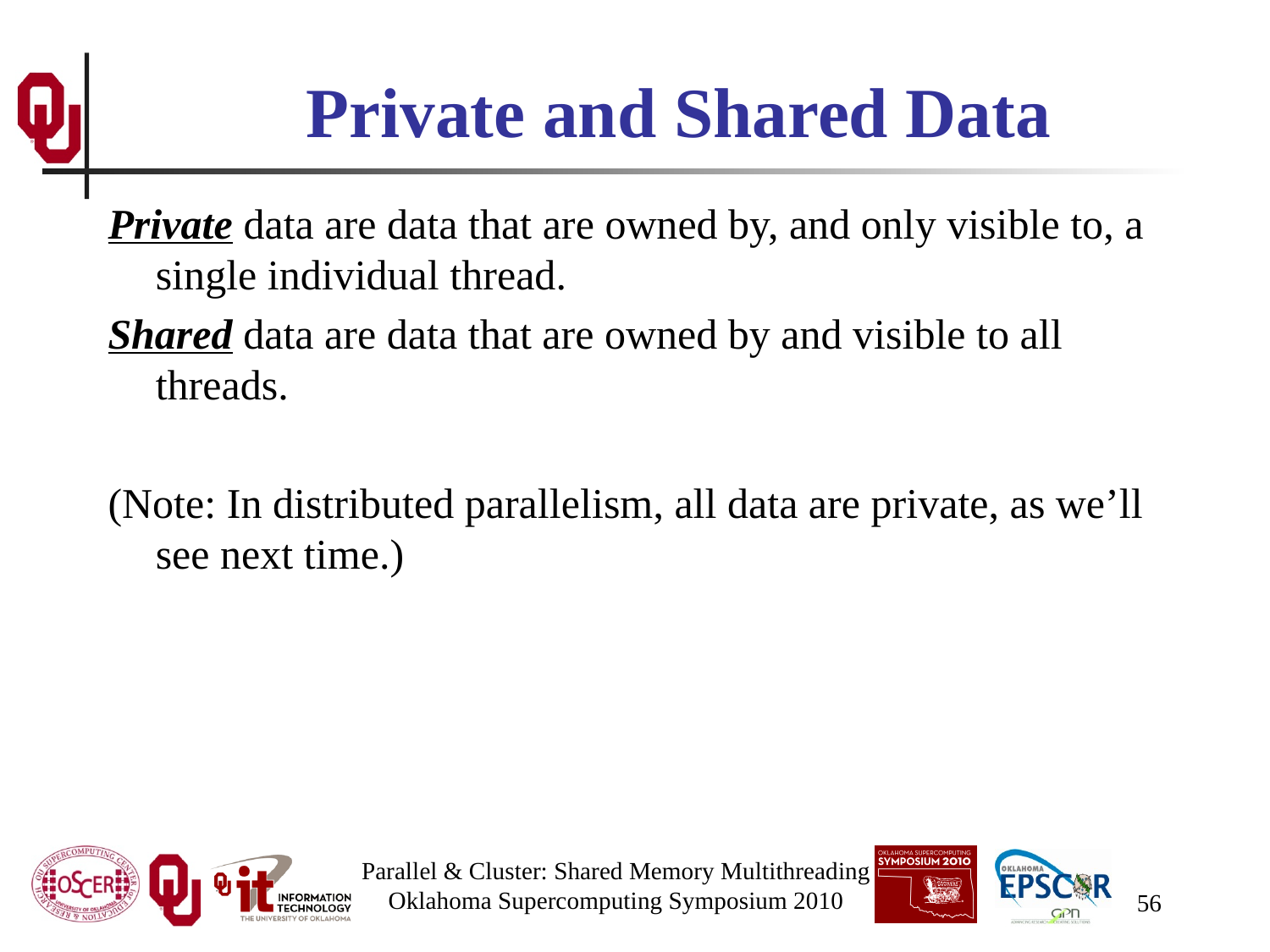

# Private and Shared Data
Private data are data that are owned by, and only visible to, a single individual thread.
Shared data are data that are owned by and visible to all threads.

(Note: In distributed parallelism, all data are private, as we’ll see next time.)
Parallel & Cluster: Shared Memory Multithreading
Oklahoma Supercomputing Symposium 2010
56